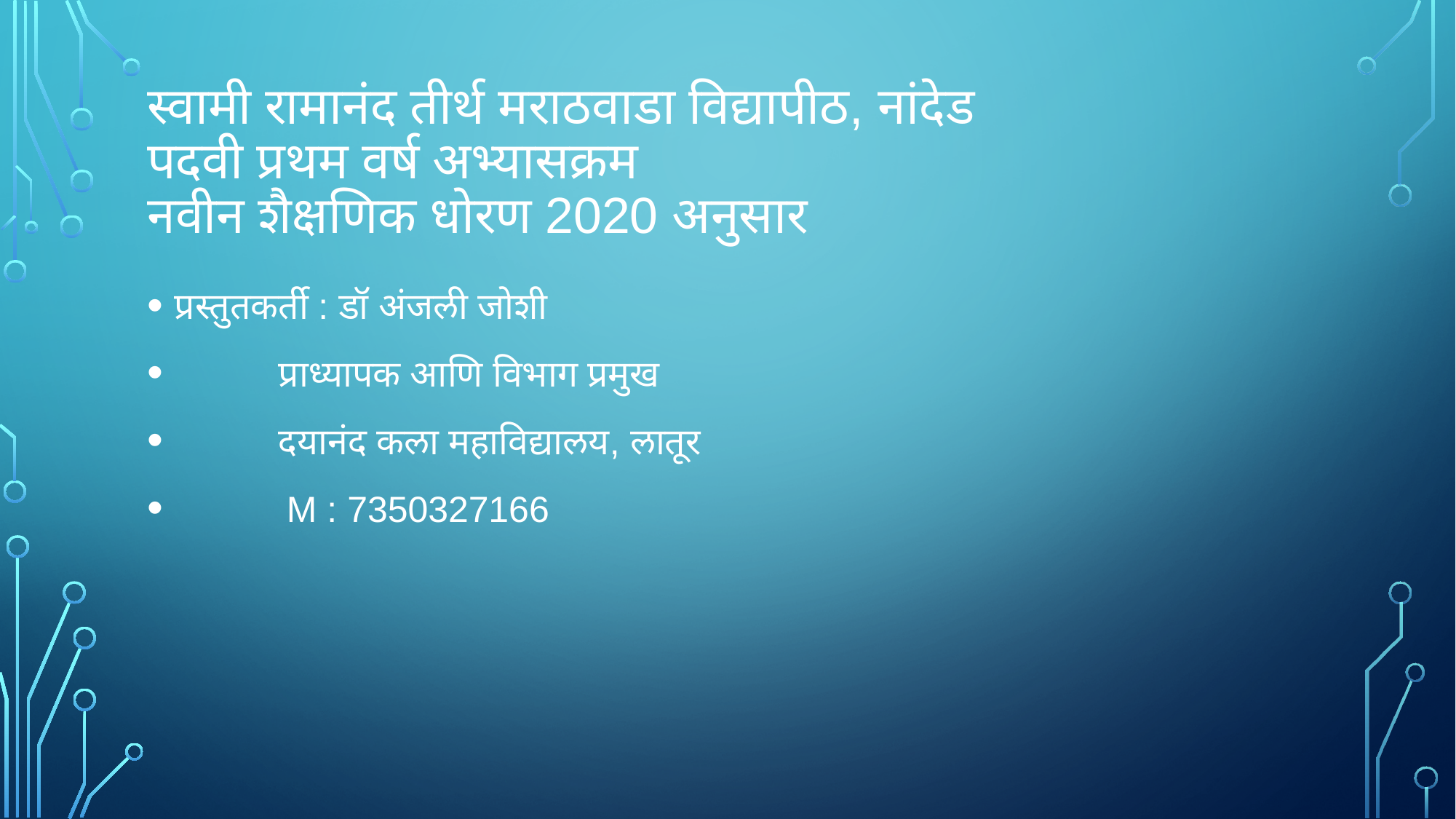

# स्वामी रामानंद तीर्थ मराठवाडा विद्यापीठ, नांदेड पदवी प्रथम वर्ष अभ्यासक्रम नवीन शैक्षणिक धोरण 2020 अनुसार
प्रस्तुतकर्ती : डॉ अंजली जोशी
           प्राध्यापक आणि विभाग प्रमुख
           दयानंद कला महाविद्यालय, लातूर
           M : 7350327166